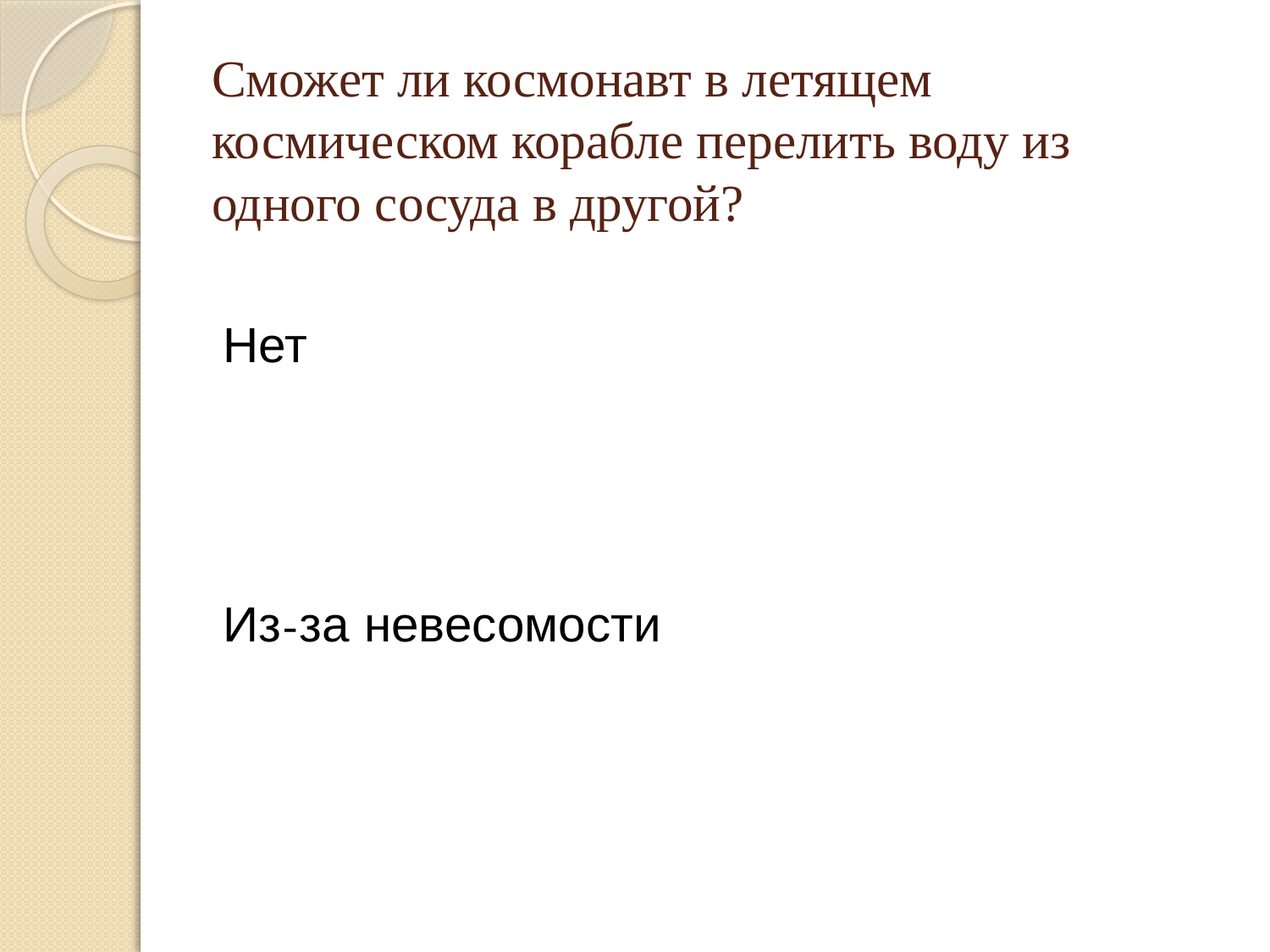

# Сможет ли космонавт в летящем космическом корабле перелить воду из одного сосуда в другой?

Нет

Из-за невесомости